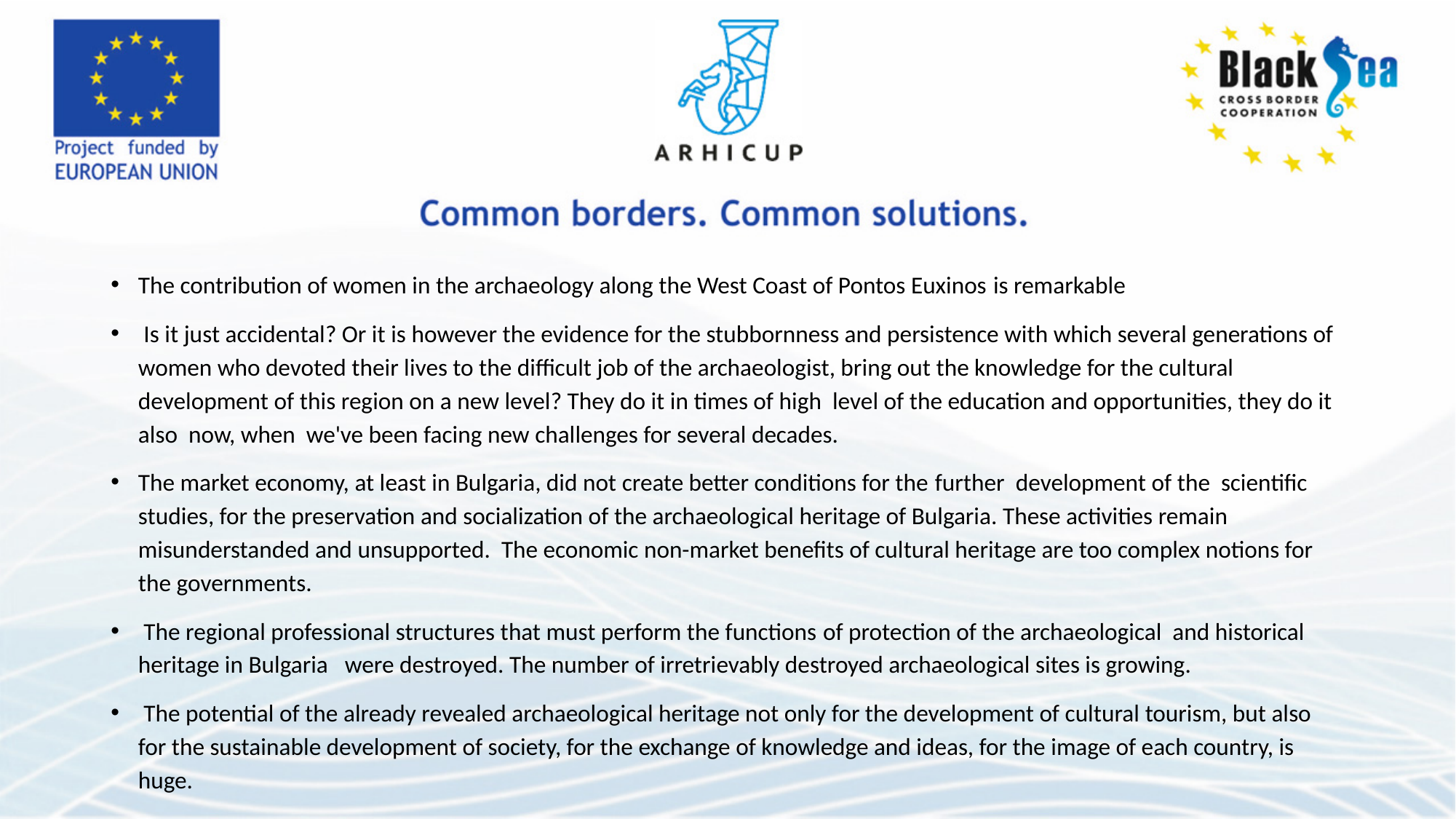

#
The contribution of women in the archaeology along the West Coast of Pontos Euxinos is remarkable
 Is it just accidental? Or it is however the evidence for the stubbornness and persistence with which several generations of women who devoted their lives to the difficult job of the archaeologist, bring out the knowledge for the cultural development of this region on a new level? They do it in times of high  level of the education and opportunities, they do it also  now, when  we've been facing new challenges for several decades.
The market economy, at least in Bulgaria, did not create better conditions for the further  development of the  scientific studies, for the preservation and socialization of the archaeological heritage of Bulgaria. These activities remain misunderstanded and unsupported.  The economic non-market benefits of cultural heritage are too complex notions for the governments.
 The regional professional structures that must perform the functions of protection of the archaeological  and historical heritage in Bulgaria   were destroyed. The number of irretrievably destroyed archaeological sites is growing.
 The potential of the already revealed archaeological heritage not only for the development of cultural tourism, but also for the sustainable development of society, for the exchange of knowledge and ideas, for the image of each country, is huge.